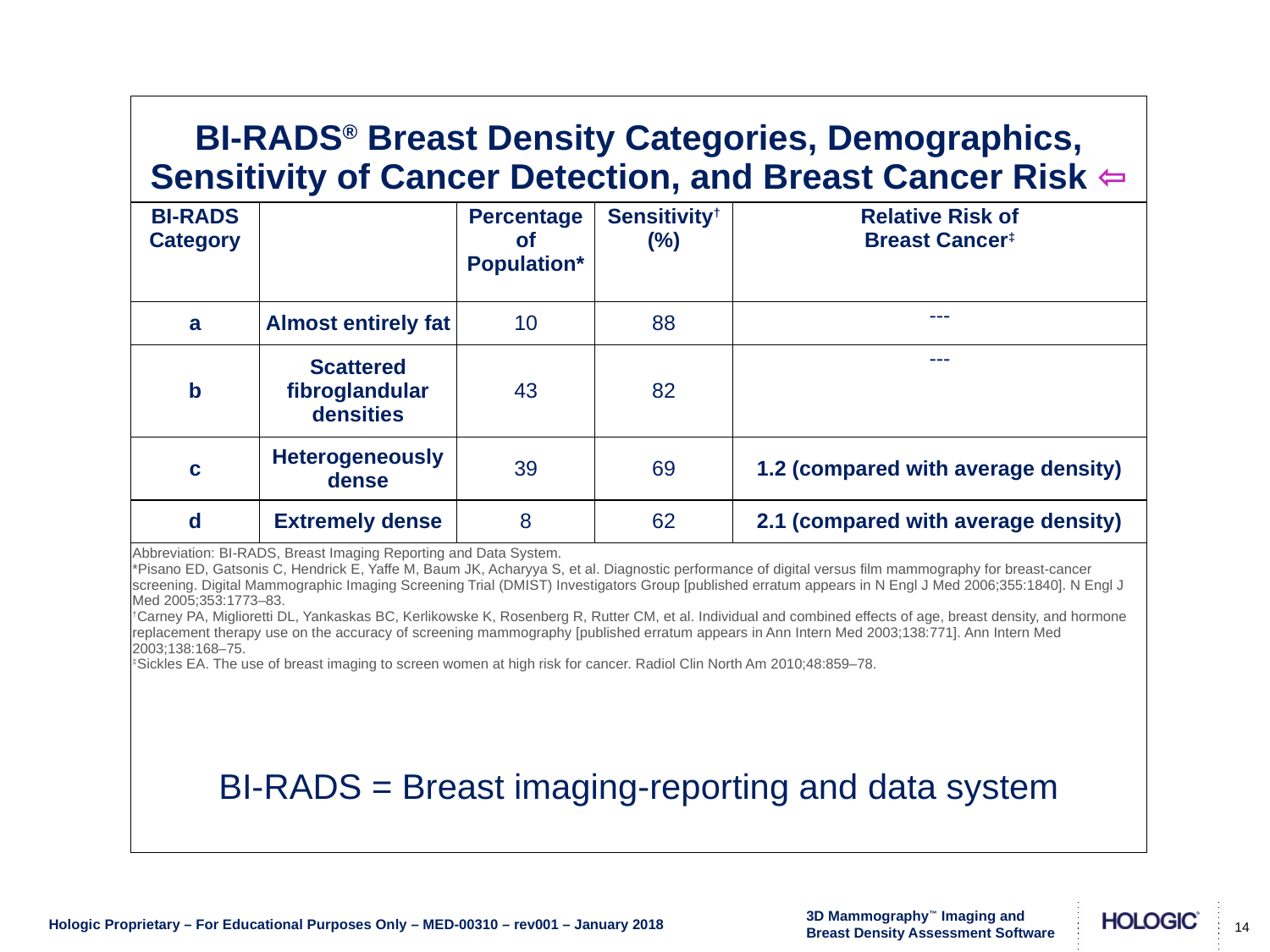

| BI-RADS® Breast Density Categories, Demographics, Sensitivity of Cancer Detection, and Breast Cancer Risk ⇦ |  |  |  |  |
| --- | --- | --- | --- | --- |
| BI-RADS Category |  | Percentage of Population\* | Sensitivity† (%) | Relative Risk of Breast Cancer‡ |
| a | Almost entirely fat | 10 | 88 | --- |
| b | Scattered fibroglandular densities | 43 | 82 | --- |
| c | Heterogeneously dense | 39 | 69 | 1.2 (compared with average density) |
| d | Extremely dense | 8 | 62 | 2.1 (compared with average density) |
| Abbreviation: BI-RADS, Breast Imaging Reporting and Data System. \*Pisano ED, Gatsonis C, Hendrick E, Yaffe M, Baum JK, Acharyya S, et al. Diagnostic performance of digital versus film mammography for breast-cancer screening. Digital Mammographic Imaging Screening Trial (DMIST) Investigators Group [published erratum appears in N Engl J Med 2006;355:1840]. N Engl J Med 2005;353:1773–83. †Carney PA, Miglioretti DL, Yankaskas BC, Kerlikowske K, Rosenberg R, Rutter CM, et al. Individual and combined effects of age, breast density, and hormone replacement therapy use on the accuracy of screening mammography [published erratum appears in Ann Intern Med 2003;138:771]. Ann Intern Med 2003;138:168–75. ‡Sickles EA. The use of breast imaging to screen women at high risk for cancer. Radiol Clin North Am 2010;48:859–78. BI-RADS = Breast imaging-reporting and data system |  |  |  |  |
14